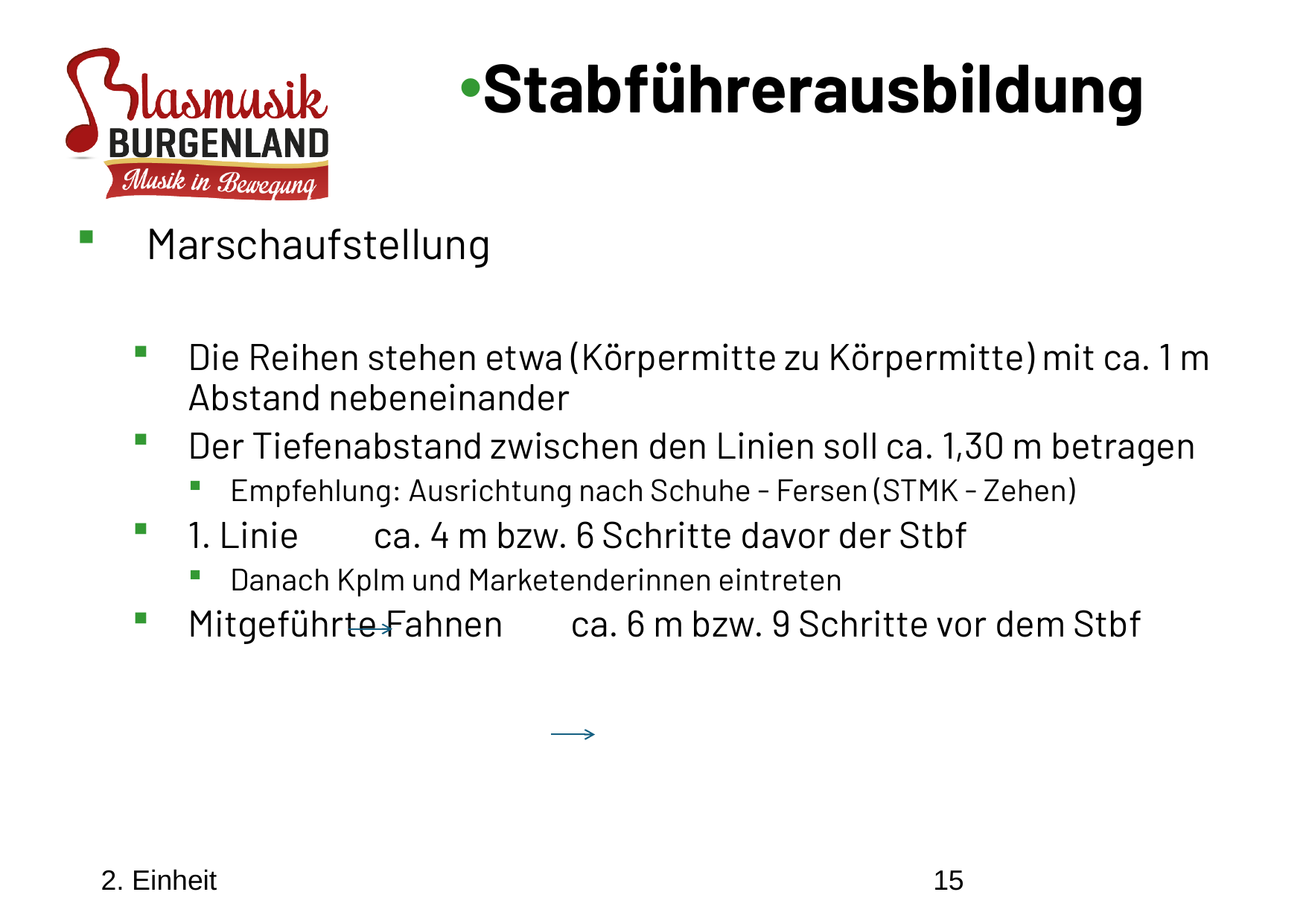

Stabführerausbildung
Marschaufstellung

Die Reihen stehen etwa (Körpermitte zu Körpermitte) mit ca. 1 m Abstand nebeneinander
Der Tiefenabstand zwischen den Linien soll ca. 1,30 m betragen
Empfehlung: Ausrichtung nach Schuhe - Fersen (STMK - Zehen)
1. Linie          ca. 4 m bzw. 6 Schritte davor der Stbf
Danach Kplm und Marketenderinnen eintreten
Mitgeführte Fahnen         ca. 6 m bzw. 9 Schritte vor dem Stbf
2. Einheit
15